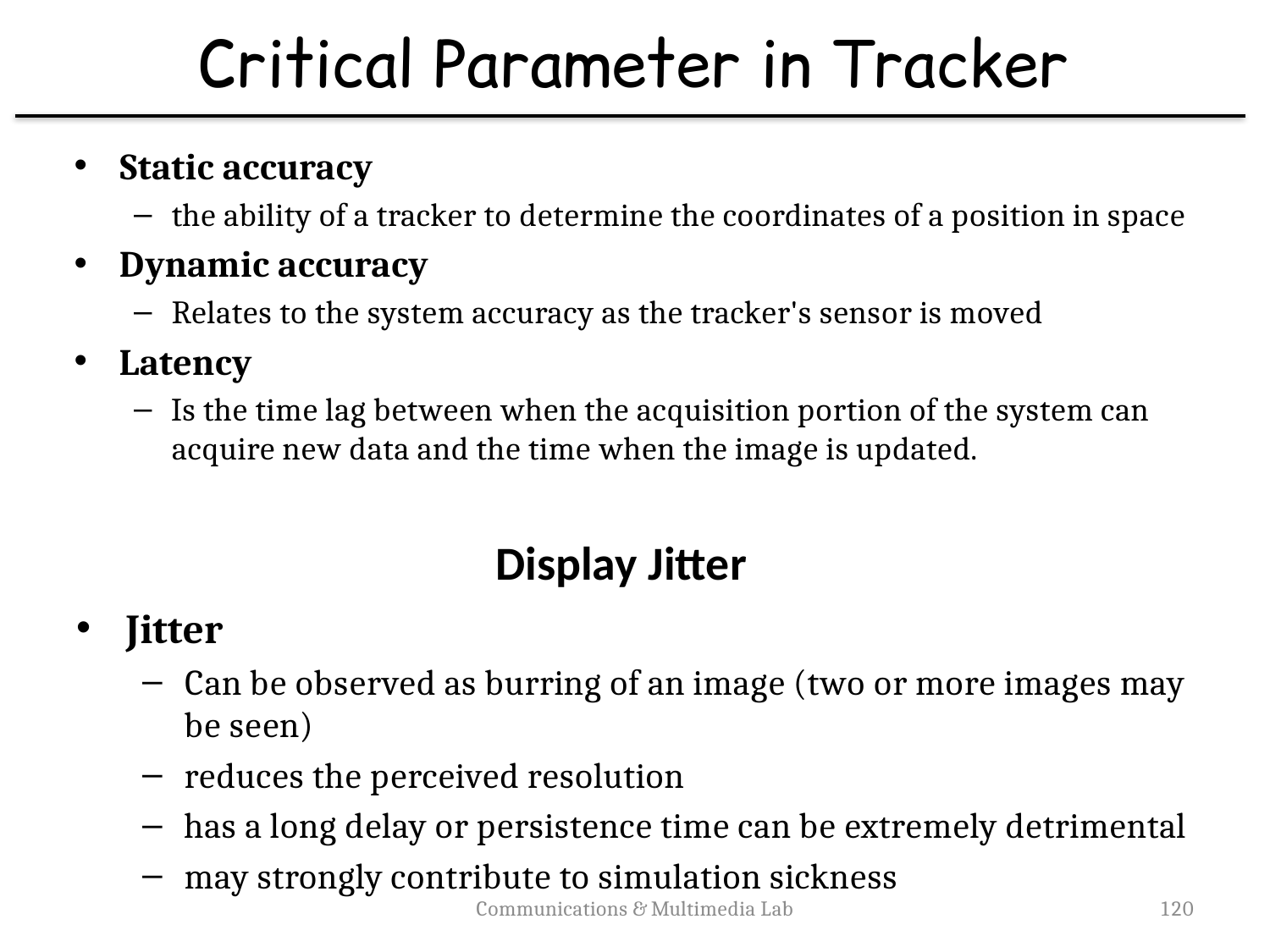

# Critical Parameter in Tracker
Static accuracy
the ability of a tracker to determine the coordinates of a position in space
Dynamic accuracy
Relates to the system accuracy as the tracker's sensor is moved
Latency
Is the time lag between when the acquisition portion of the system can acquire new data and the time when the image is updated.

Display Jitter
Jitter
Can be observed as burring of an image (two or more images may be seen)
reduces the perceived resolution
has a long delay or persistence time can be extremely detrimental
may strongly contribute to simulation sickness
Communications & Multimedia Lab
120